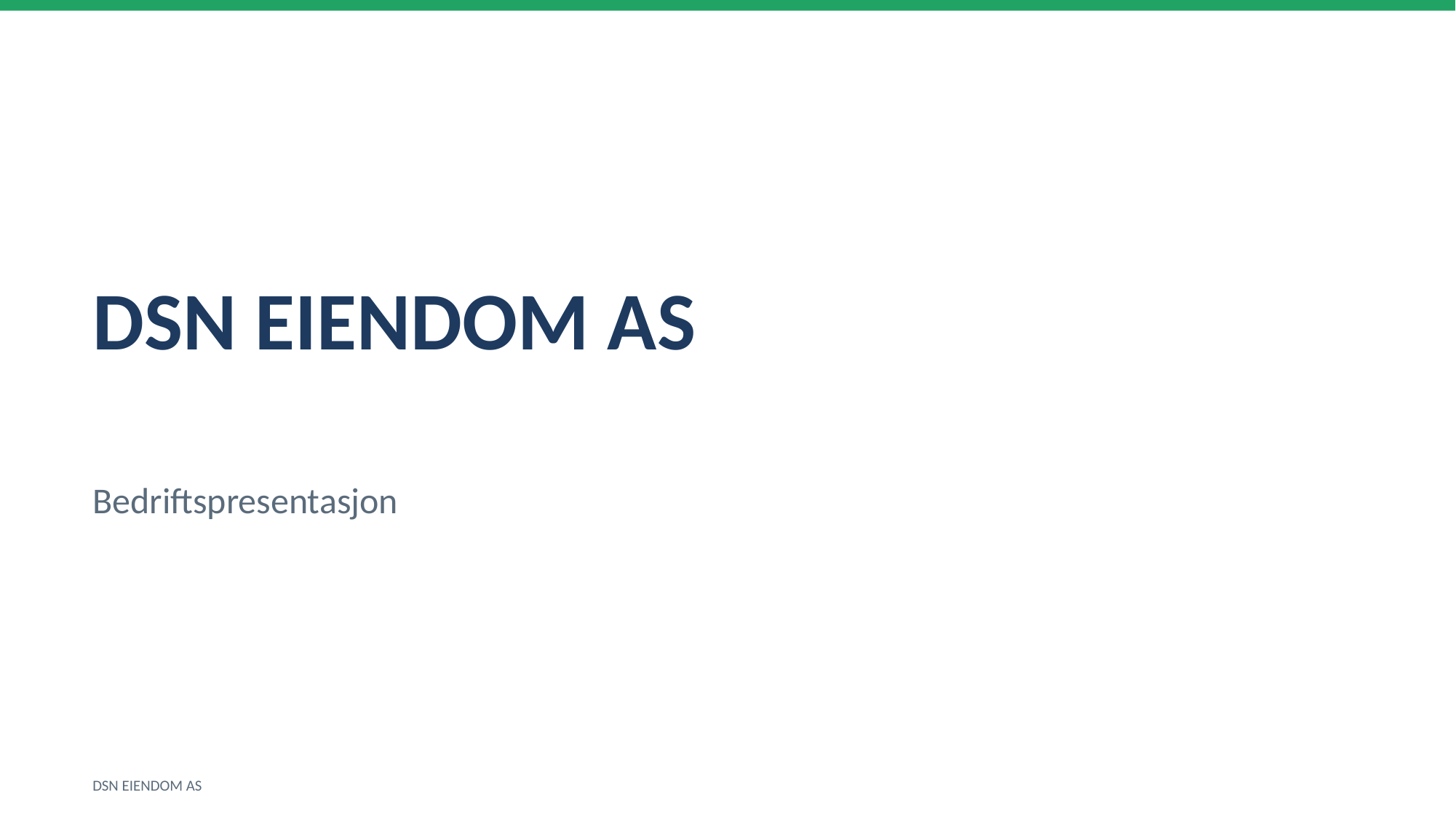

DSN EIENDOM AS
Bedriftspresentasjon
DSN EIENDOM AS